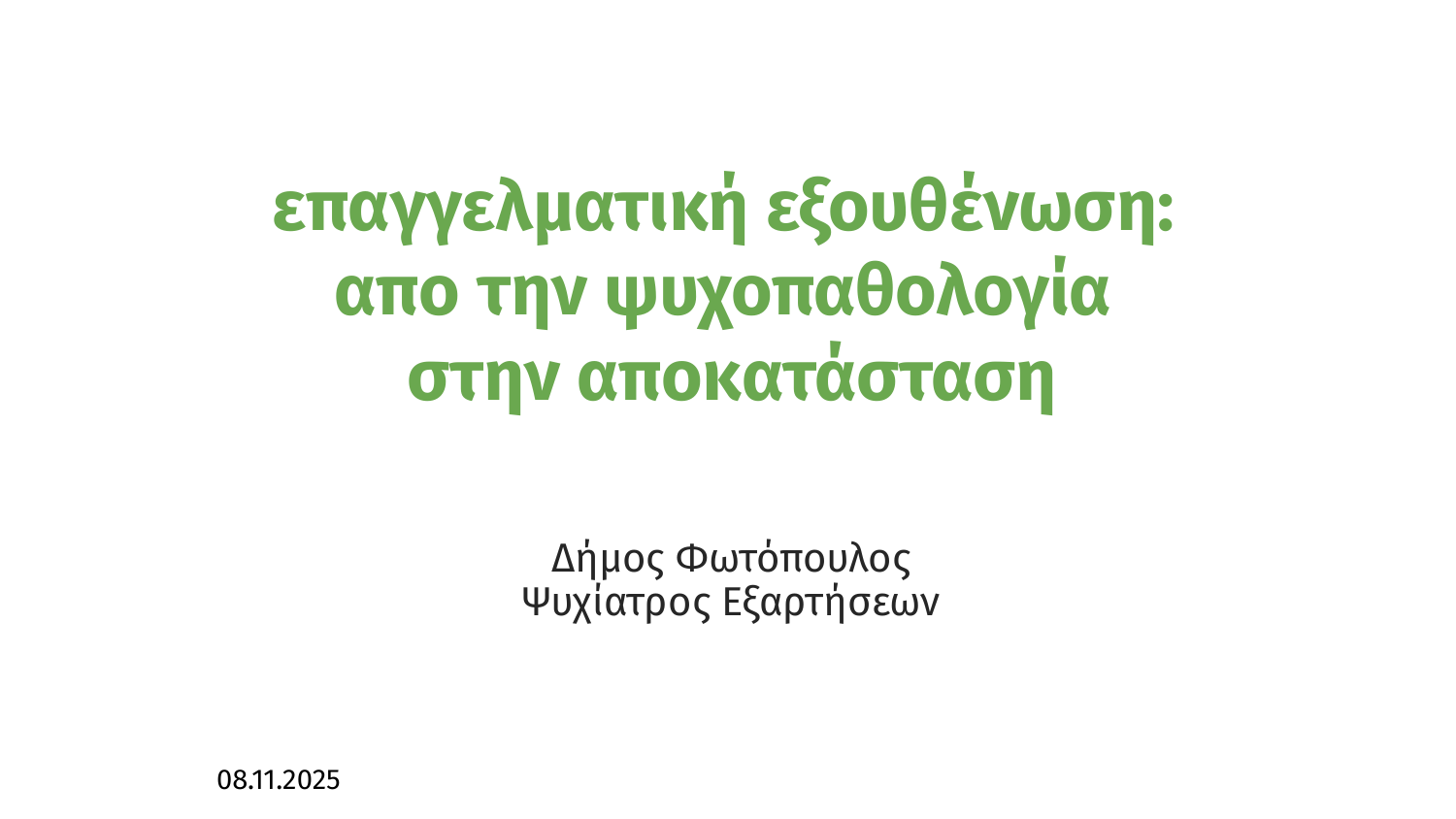

επαγγελματική εξουθένωση:
απο την ψυχοπαθολογία
στην αποκατάσταση
Δήμος Φωτόπουλος
Ψυχίατρος Εξαρτήσεων
08.11.2025